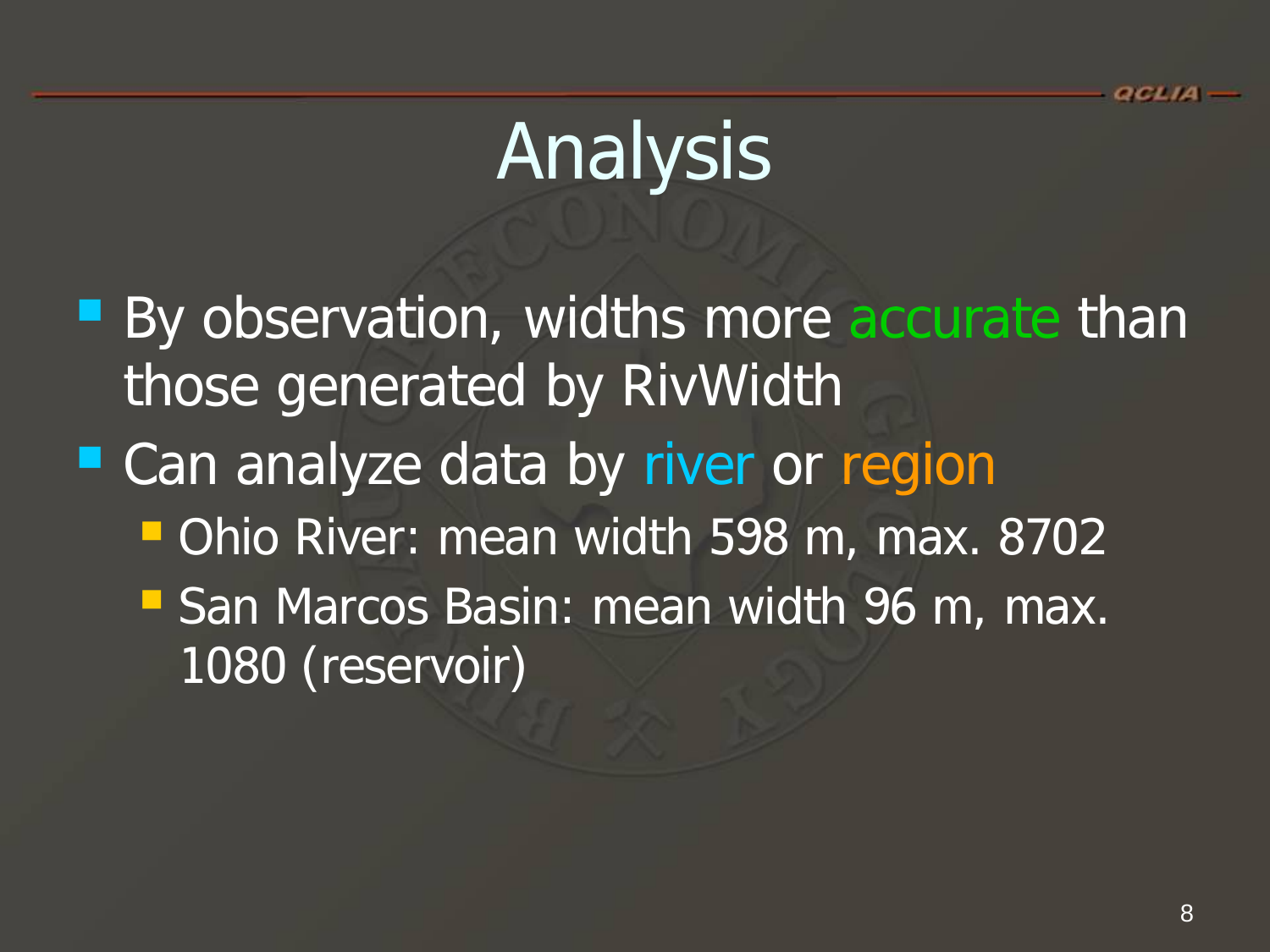

# Analysis
By observation, widths more accurate than those generated by RivWidth
Can analyze data by river or region
Ohio River: mean width 598 m, max. 8702
San Marcos Basin: mean width 96 m, max. 1080 (reservoir)
8